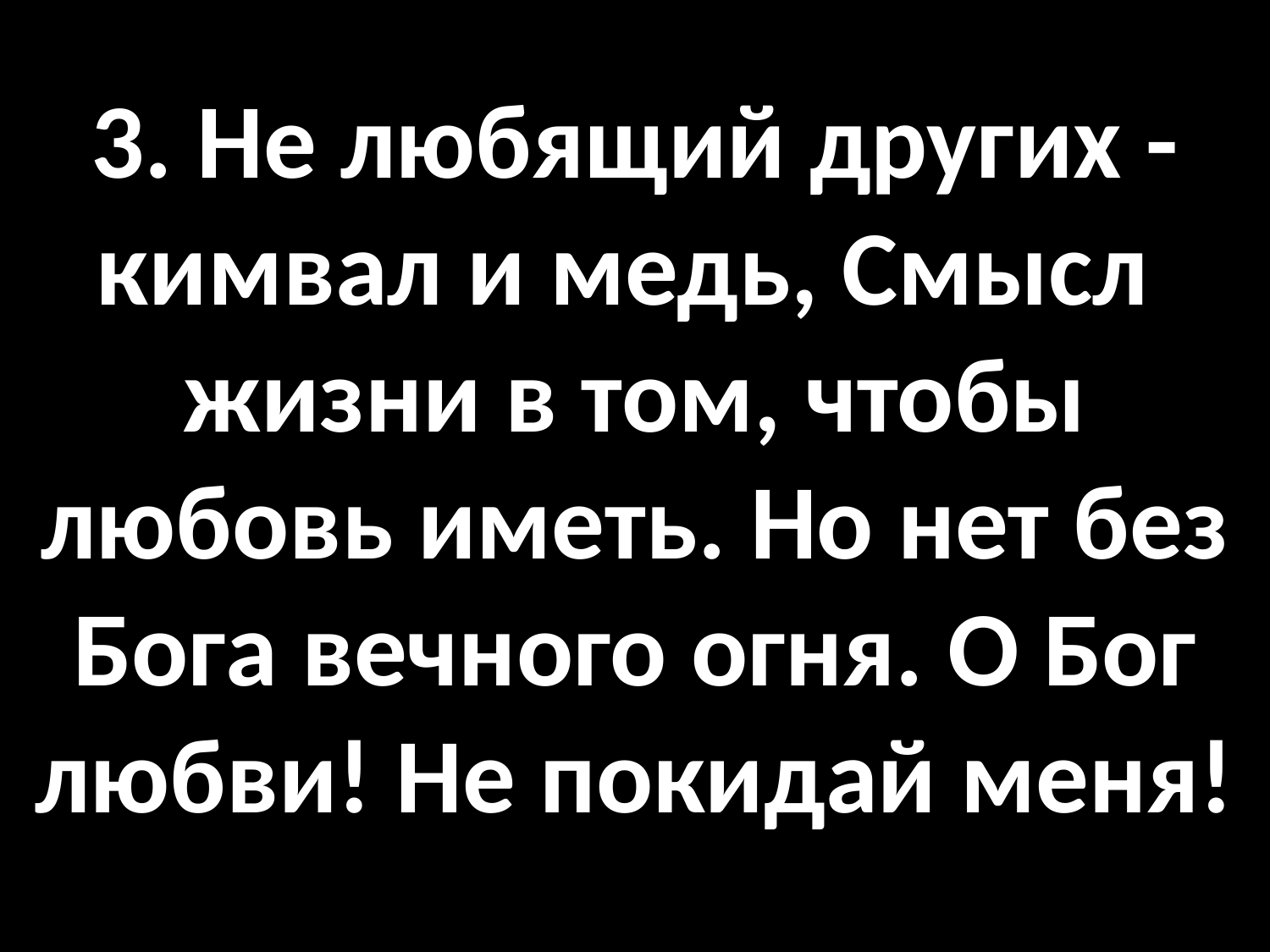

# 3. Не любящий других - кимвал и медь, Смысл жизни в том, чтобы любовь иметь. Но нет без Бога вечного огня. О Бог любви! Не покидай меня!